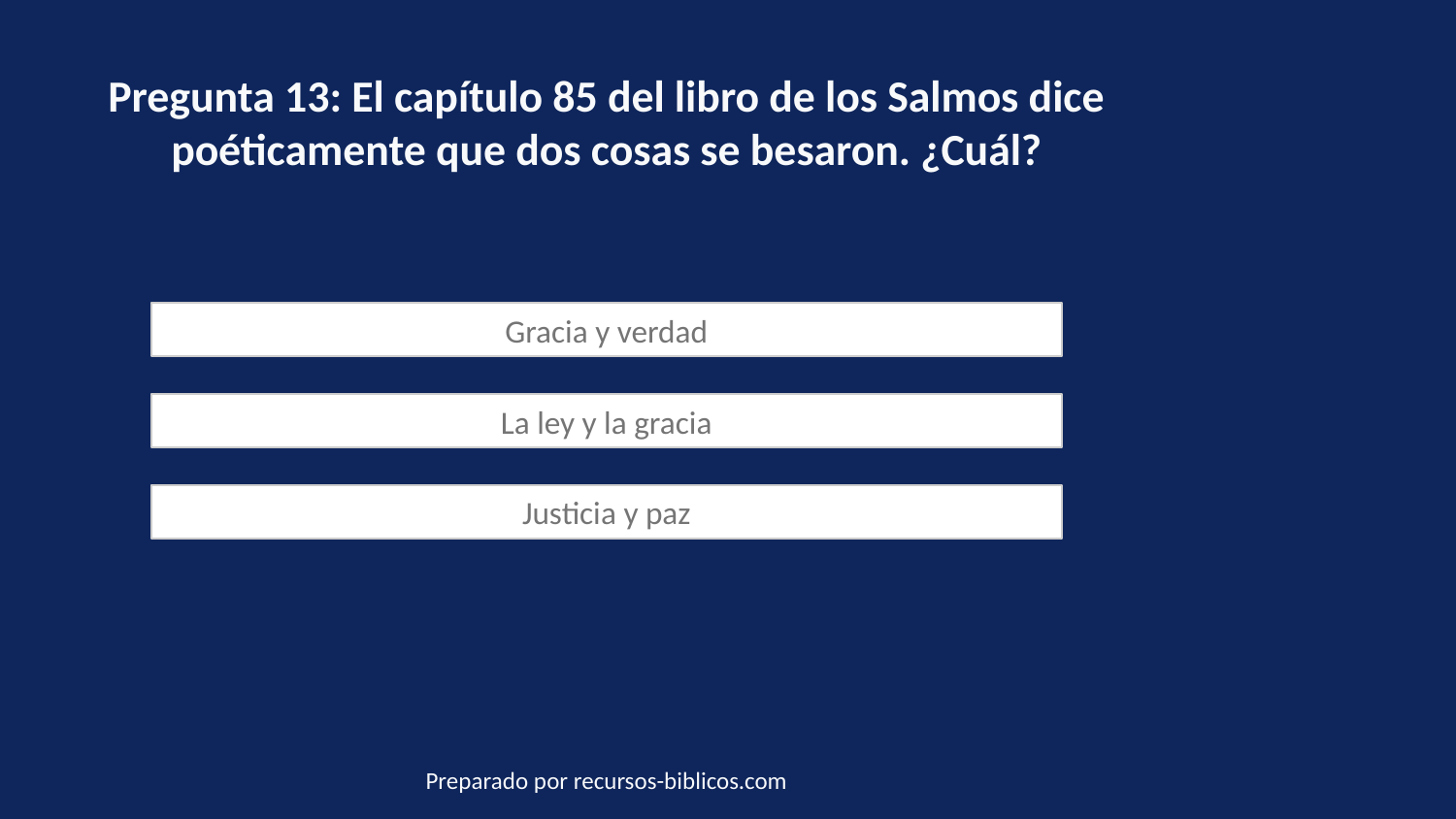

Pregunta 13: El capítulo 85 del libro de los Salmos dice poéticamente que dos cosas se besaron. ¿Cuál?
Gracia y verdad
La ley y la gracia
Justicia y paz
Preparado por recursos-biblicos.com